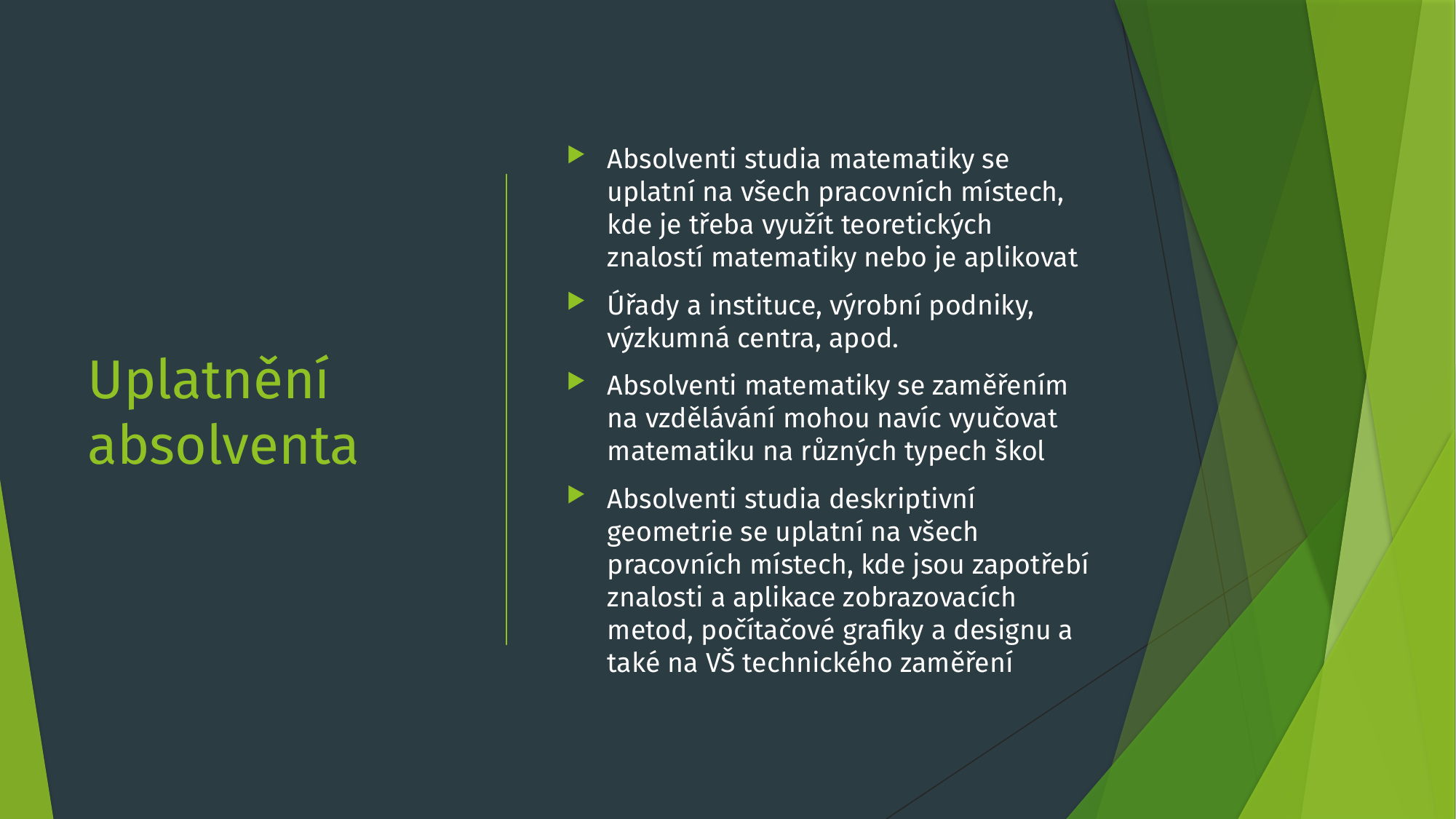

# Uplatnění absolventa
Absolventi studia matematiky se uplatní na všech pracovních místech, kde je třeba využít teoretických znalostí matematiky nebo je aplikovat
Úřady a instituce, výrobní podniky, výzkumná centra, apod.
Absolventi matematiky se zaměřením na vzdělávání mohou navíc vyučovat matematiku na různých typech škol
Absolventi studia deskriptivní geometrie se uplatní na všech pracovních místech, kde jsou zapotřebí znalosti a aplikace zobrazovacích metod, počítačové grafiky a designu a také na VŠ technického zaměření